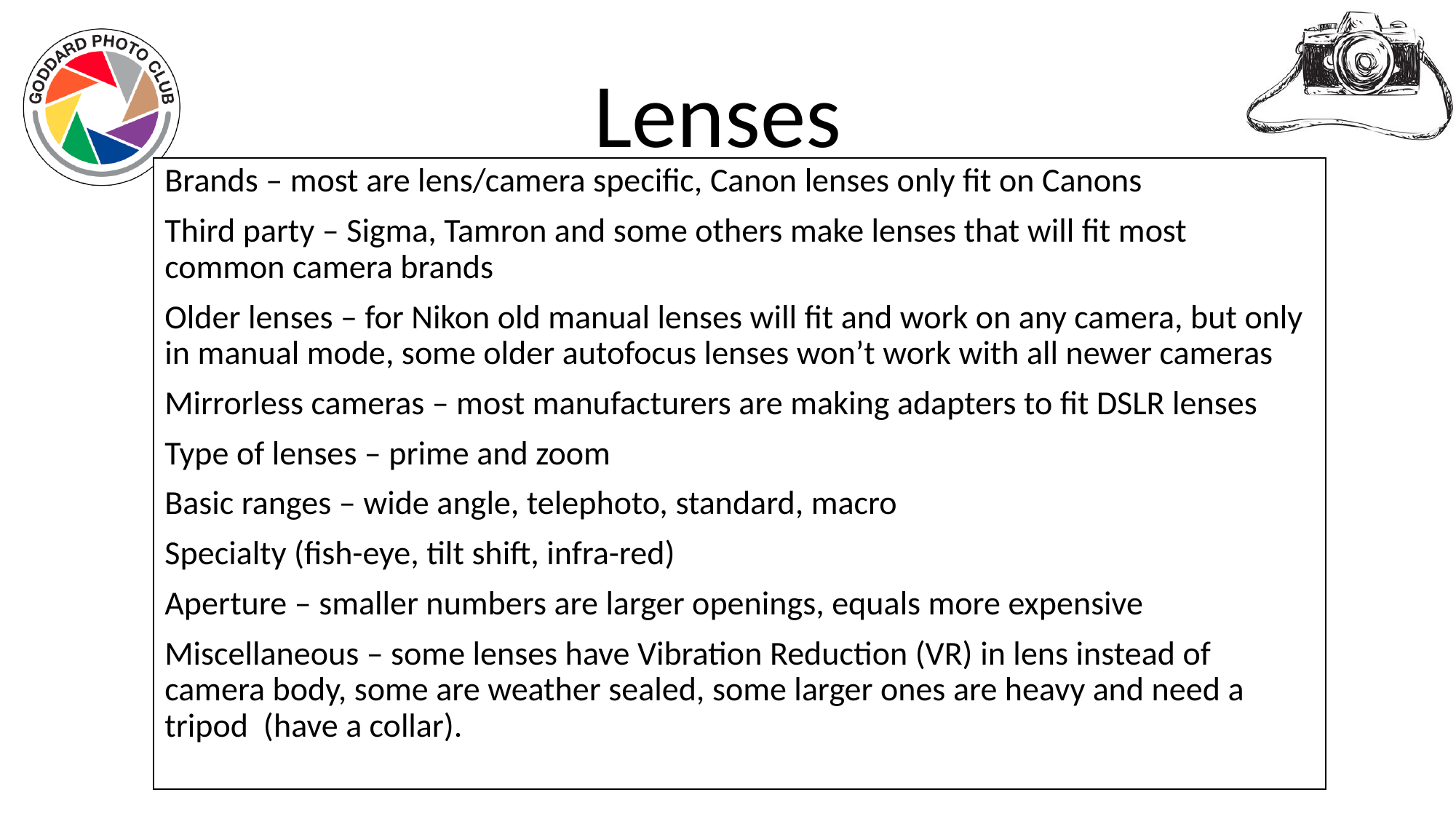

# Lenses
Brands – most are lens/camera specific, Canon lenses only fit on Canons
Third party – Sigma, Tamron and some others make lenses that will fit most common camera brands
Older lenses – for Nikon old manual lenses will fit and work on any camera, but only in manual mode, some older autofocus lenses won’t work with all newer cameras
Mirrorless cameras – most manufacturers are making adapters to fit DSLR lenses
Type of lenses – prime and zoom
Basic ranges – wide angle, telephoto, standard, macro
Specialty (fish-eye, tilt shift, infra-red)
Aperture – smaller numbers are larger openings, equals more expensive
Miscellaneous – some lenses have Vibration Reduction (VR) in lens instead of camera body, some are weather sealed, some larger ones are heavy and need a tripod  (have a collar).